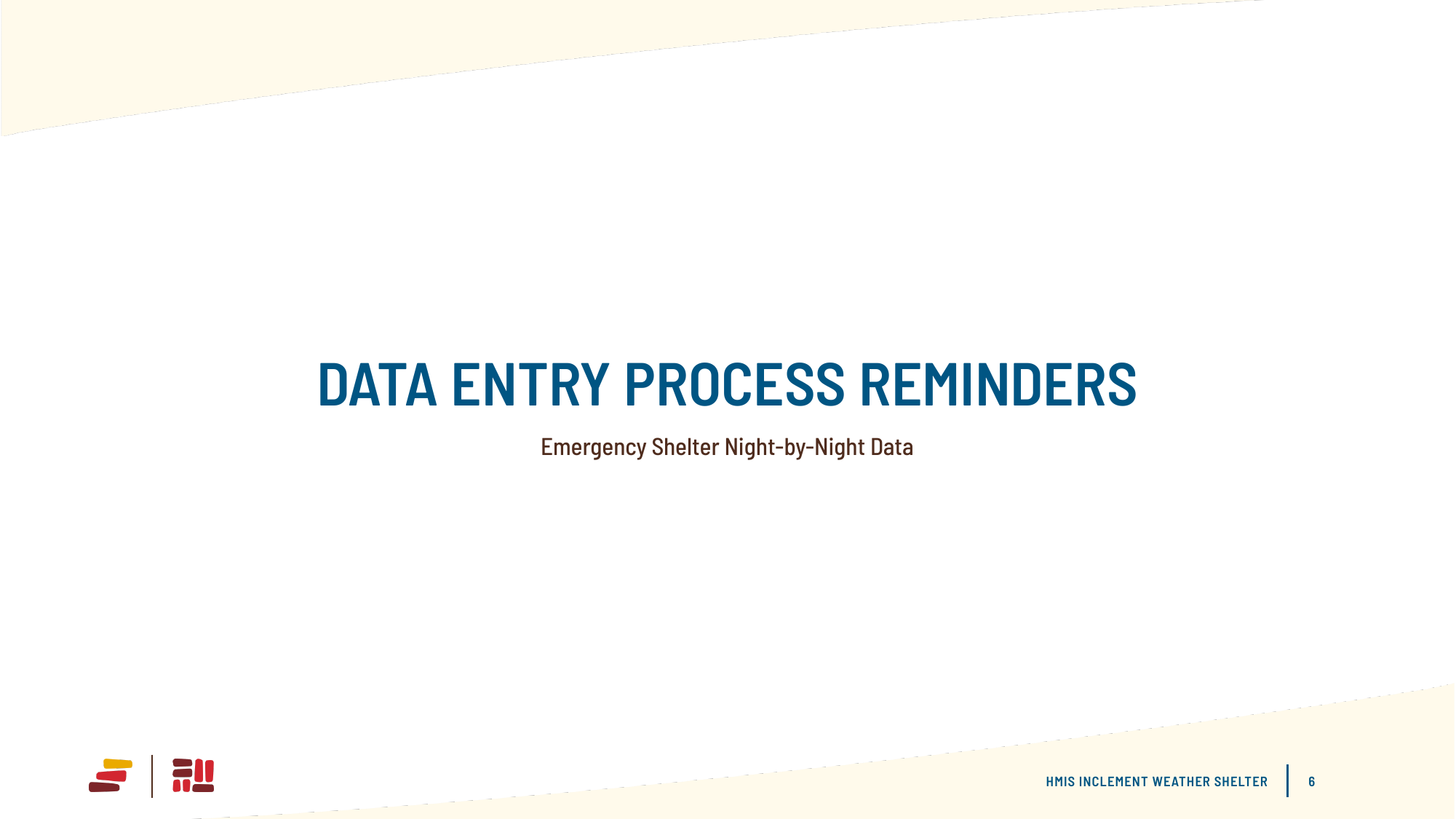

# Data Entry Process Reminders
Emergency Shelter Night-by-Night Data
HMIS Inclement Weather Shelter
6